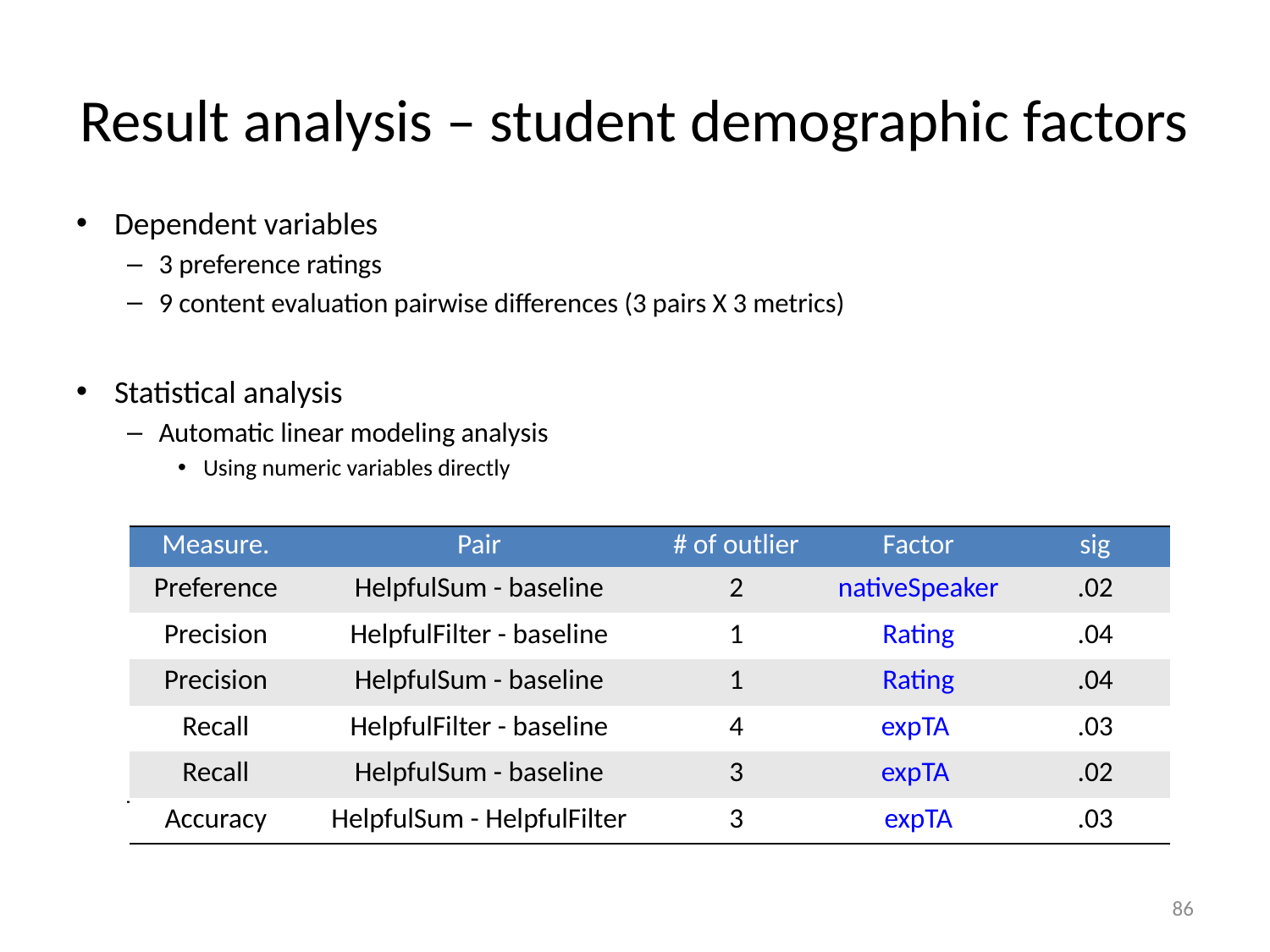

# Result analysis – student demographic factors
Dependent variables
3 preference ratings
9 content evaluation pairwise differences (3 pairs X 3 metrics)

Statistical analysis
Automatic linear modeling analysis
Using numeric variables directly

Mixed model analysis
| Measure. | Pair | # of outlier | Factor | sig |
| --- | --- | --- | --- | --- |
| Preference | HelpfulSum - baseline | 2 | nativeSpeaker | .02 |
| Precision | HelpfulFilter - baseline | 1 | Rating | .04 |
| Precision | HelpfulSum - baseline | 1 | Rating | .04 |
| Recall | HelpfulFilter - baseline | 4 | expTA | .03 |
| Recall | HelpfulSum - baseline | 3 | expTA | .02 |
| Accuracy | HelpfulSum - HelpfulFilter | 3 | expTA | .03 |
86